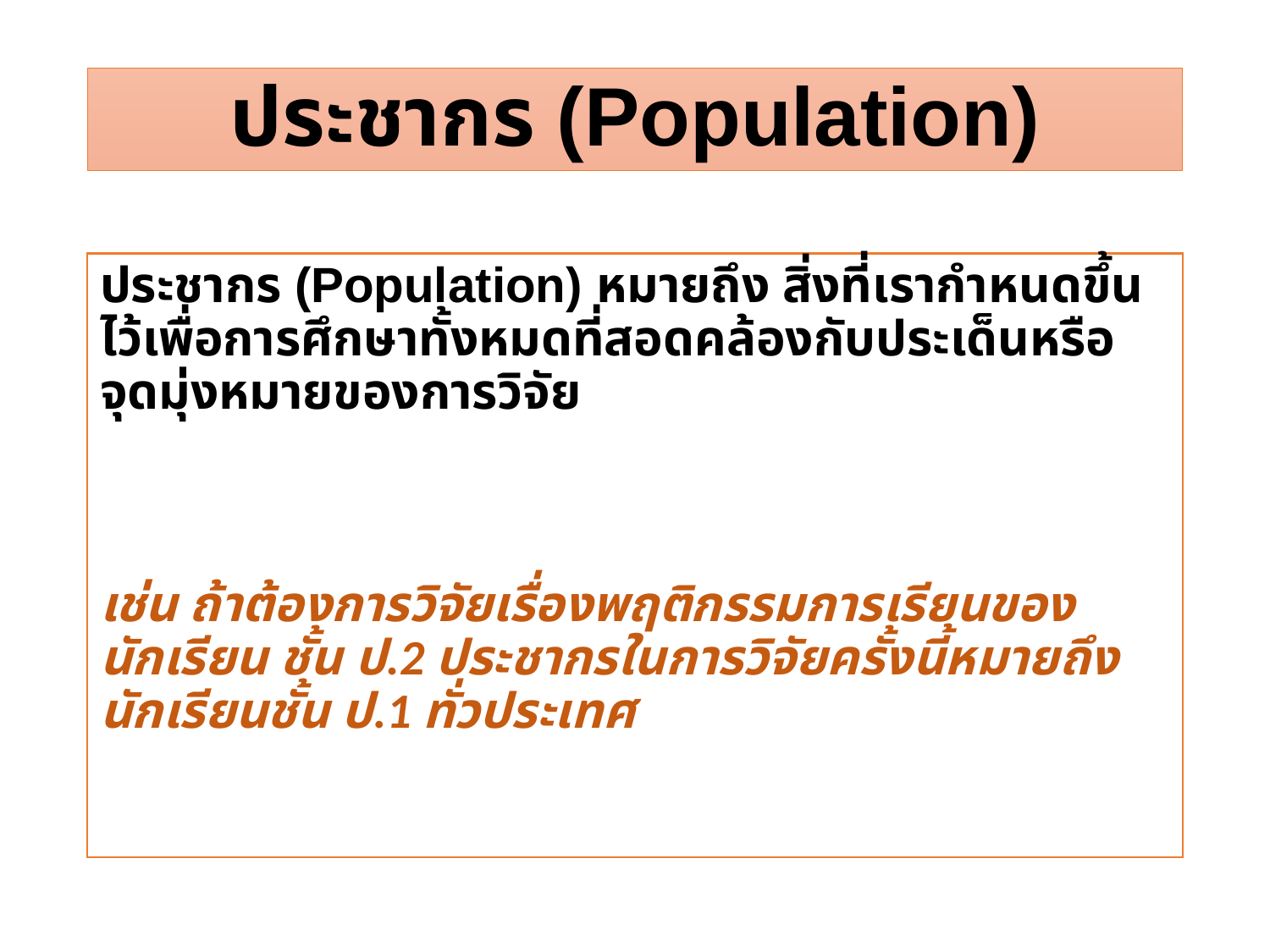

# ประชากร (Population)
ประชากร (Population) หมายถึง สิ่งที่เรากำหนดขึ้นไว้เพื่อการศึกษาทั้งหมดที่สอดคล้องกับประเด็นหรือจุดมุ่งหมายของการวิจัย

เช่น ถ้าต้องการวิจัยเรื่องพฤติกรรมการเรียนของนักเรียน ชั้น ป.2 ประชากรในการวิจัยครั้งนี้หมายถึงนักเรียนชั้น ป.1 ทั่วประเทศ